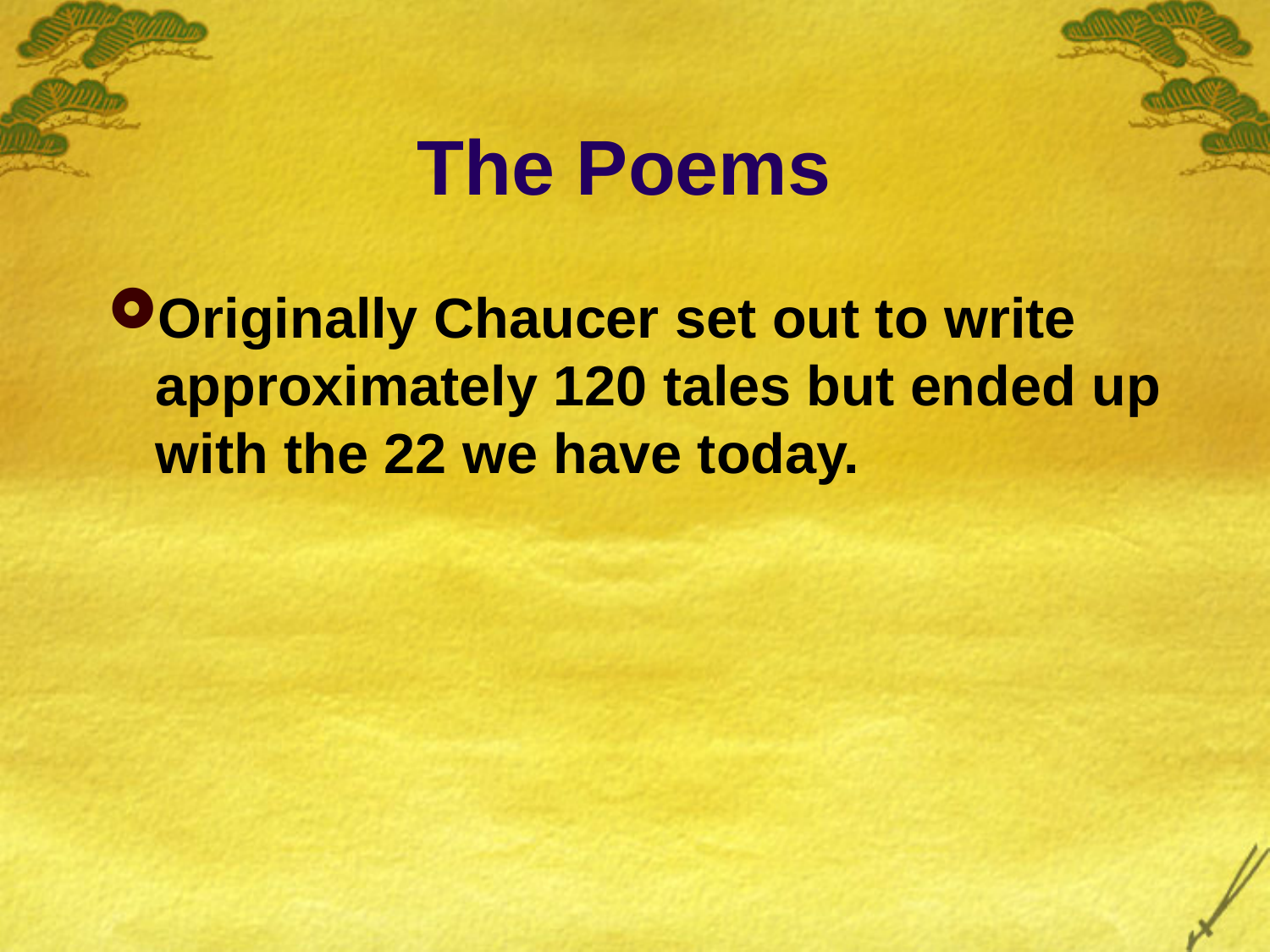

# The Poems
Originally Chaucer set out to write approximately 120 tales but ended up with the 22 we have today.